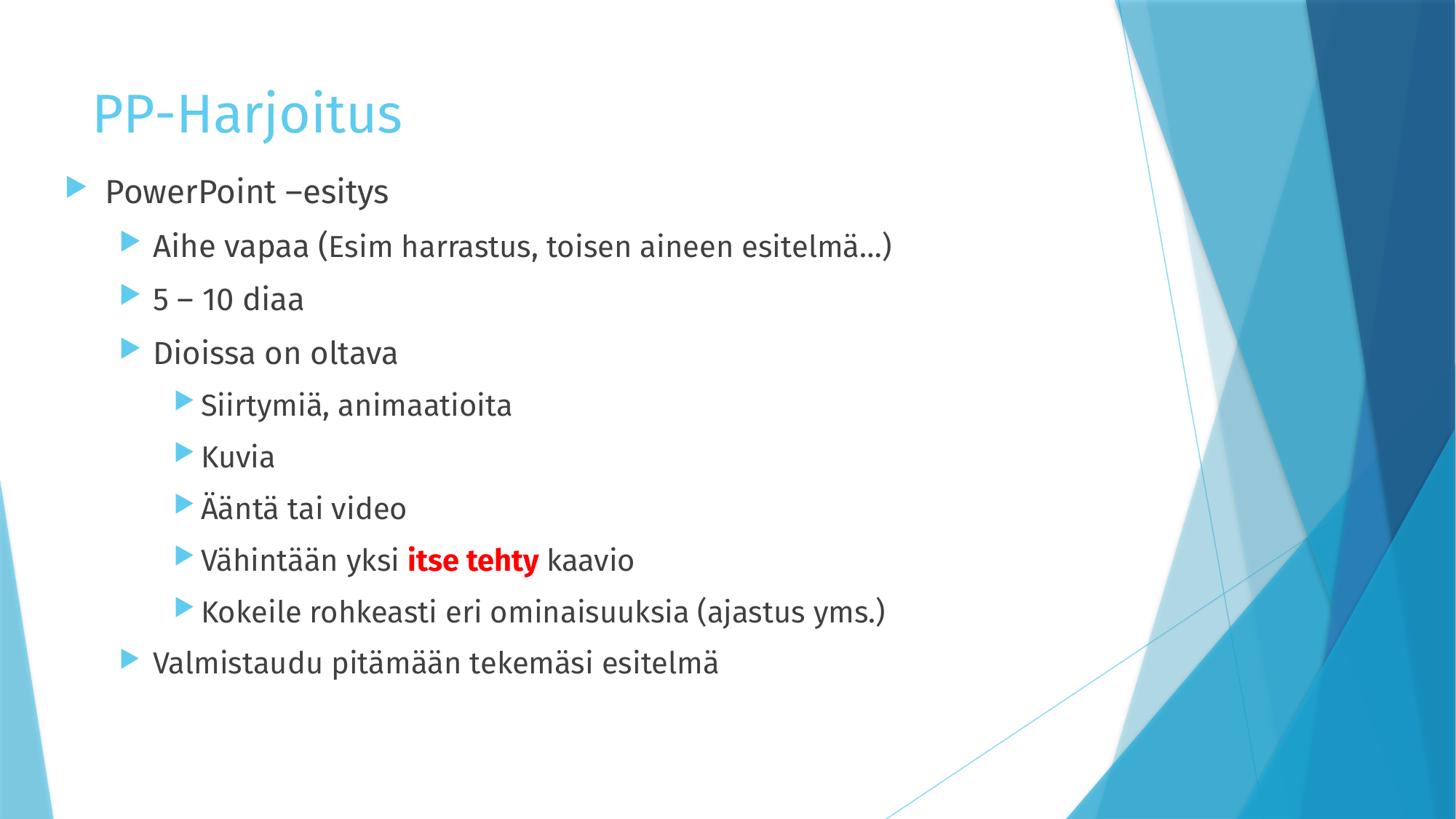

# PP-Harjoitus
PowerPoint –esitys
Aihe vapaa (Esim harrastus, toisen aineen esitelmä…)
5 – 10 diaa
Dioissa on oltava
Siirtymiä, animaatioita
Kuvia
Ääntä tai video
Vähintään yksi itse tehty kaavio
Kokeile rohkeasti eri ominaisuuksia (ajastus yms.)
Valmistaudu pitämään tekemäsi esitelmä